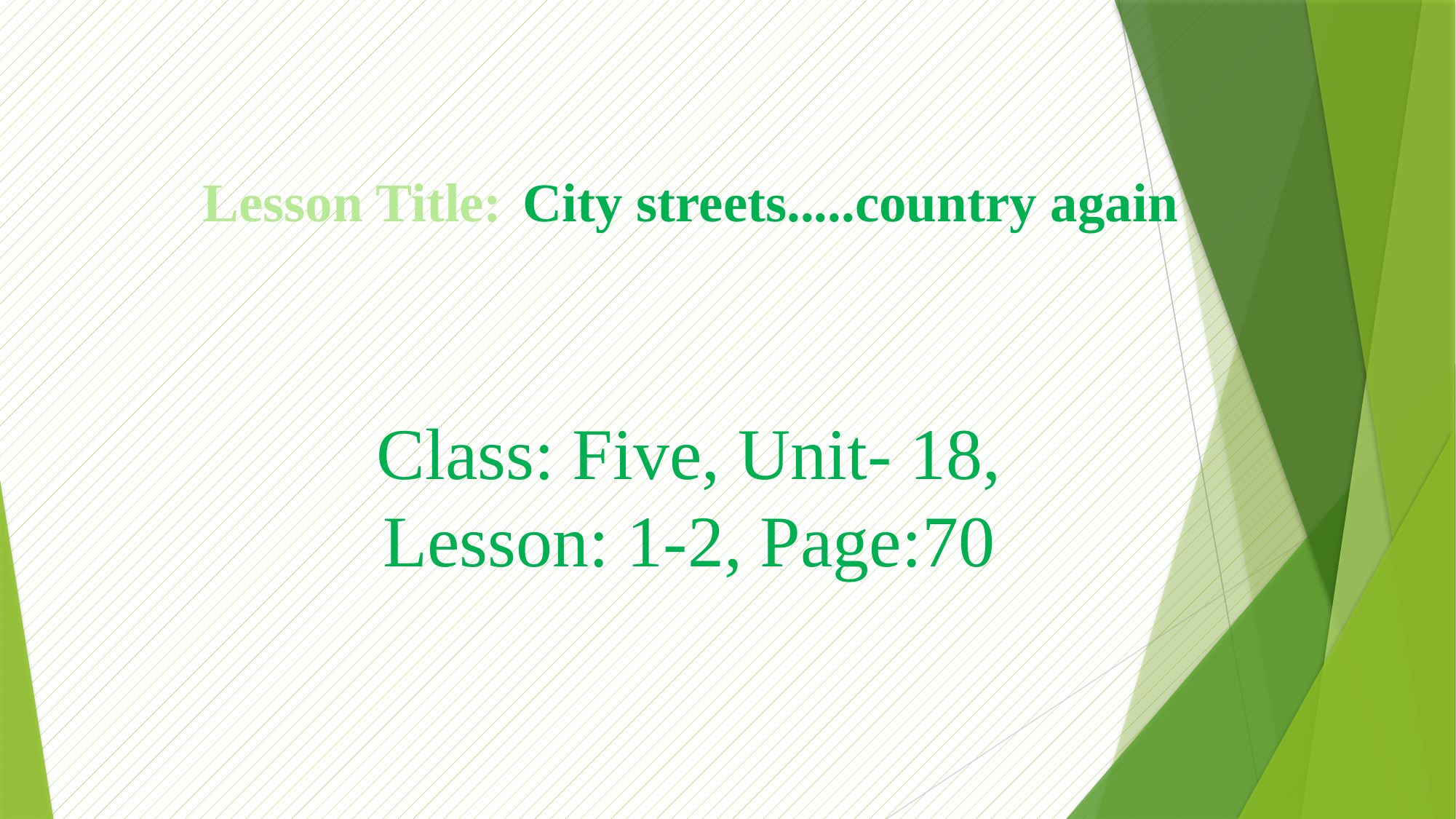

Lesson Title: City streets.....country again
Class: Five, Unit- 18, Lesson: 1-2, Page:70